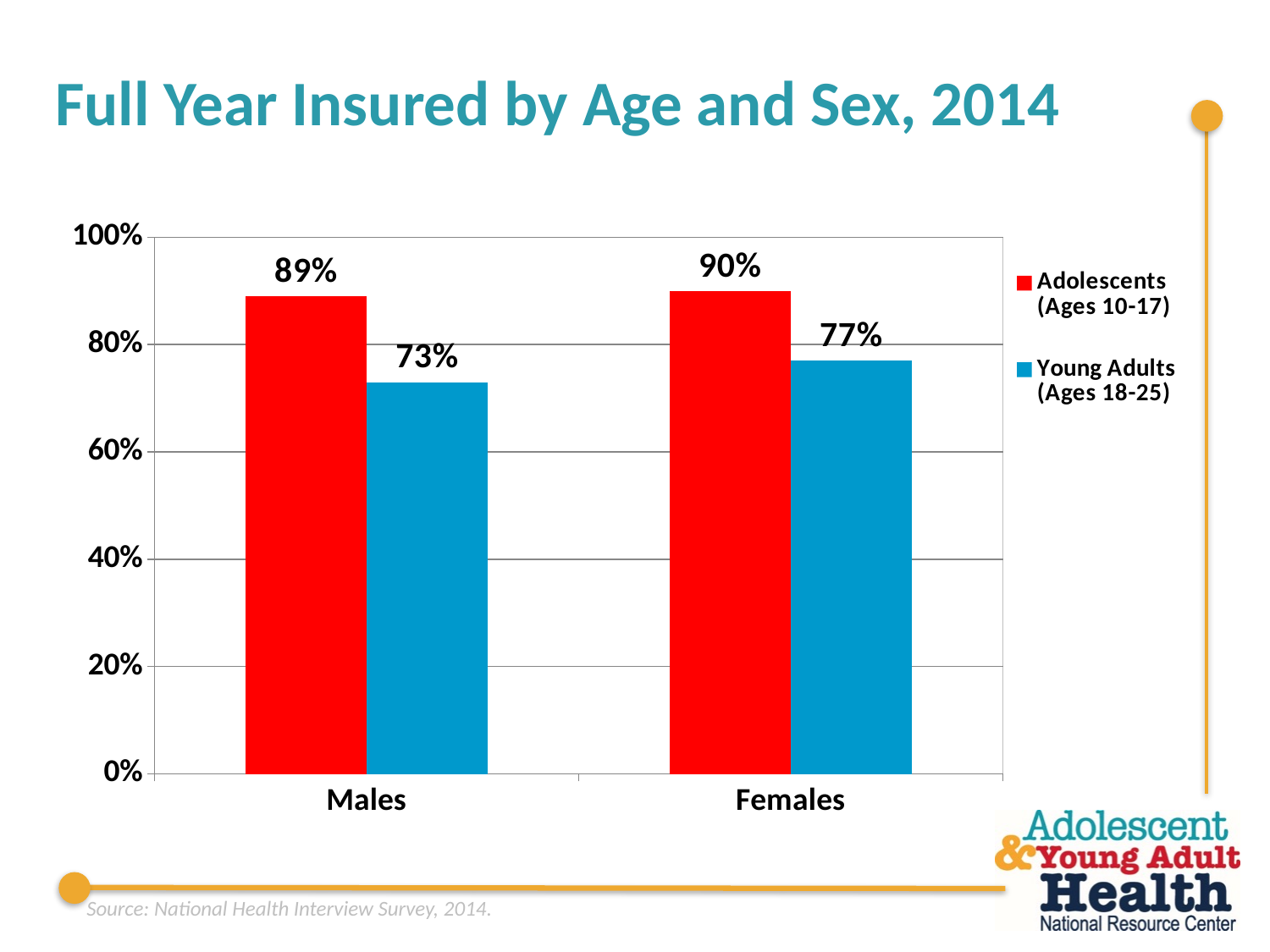

# Full Year Insured by Age and Sex, 2014

### Chart

| Category | Adolescents (Ages 10-17) | Young Adults (Ages 18-25) |
|---|---|---|
| Males | 0.89 | 0.73 |
| Females | 0.9 | 0.77 |
Source: National Health Interview Survey, 2014.